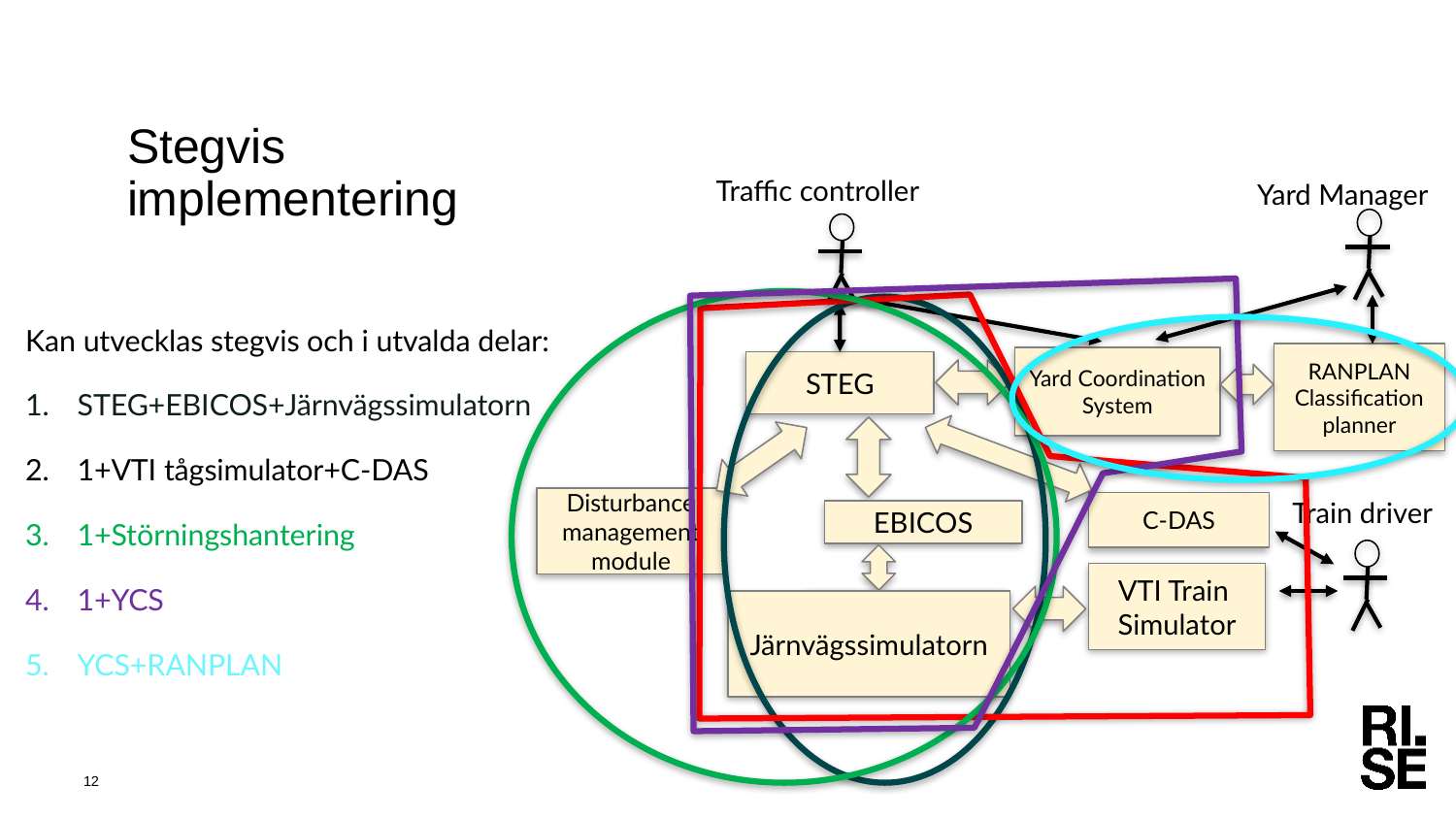

# Stegvis implementering
Traffic controller
Yard Manager

Kan utvecklas stegvis och i utvalda delar:
STEG+EBICOS+Järnvägssimulatorn
1+VTI tågsimulator+C-DAS
1+Störningshantering
1+YCS
YCS+RANPLAN

RANPLAN Classification planner
Yard Coordination System
STEG

Disturbance management module
Train driver
C-DAS
EBICOS

VTI Train  Simulator

Järnvägssimulatorn
BEST
12